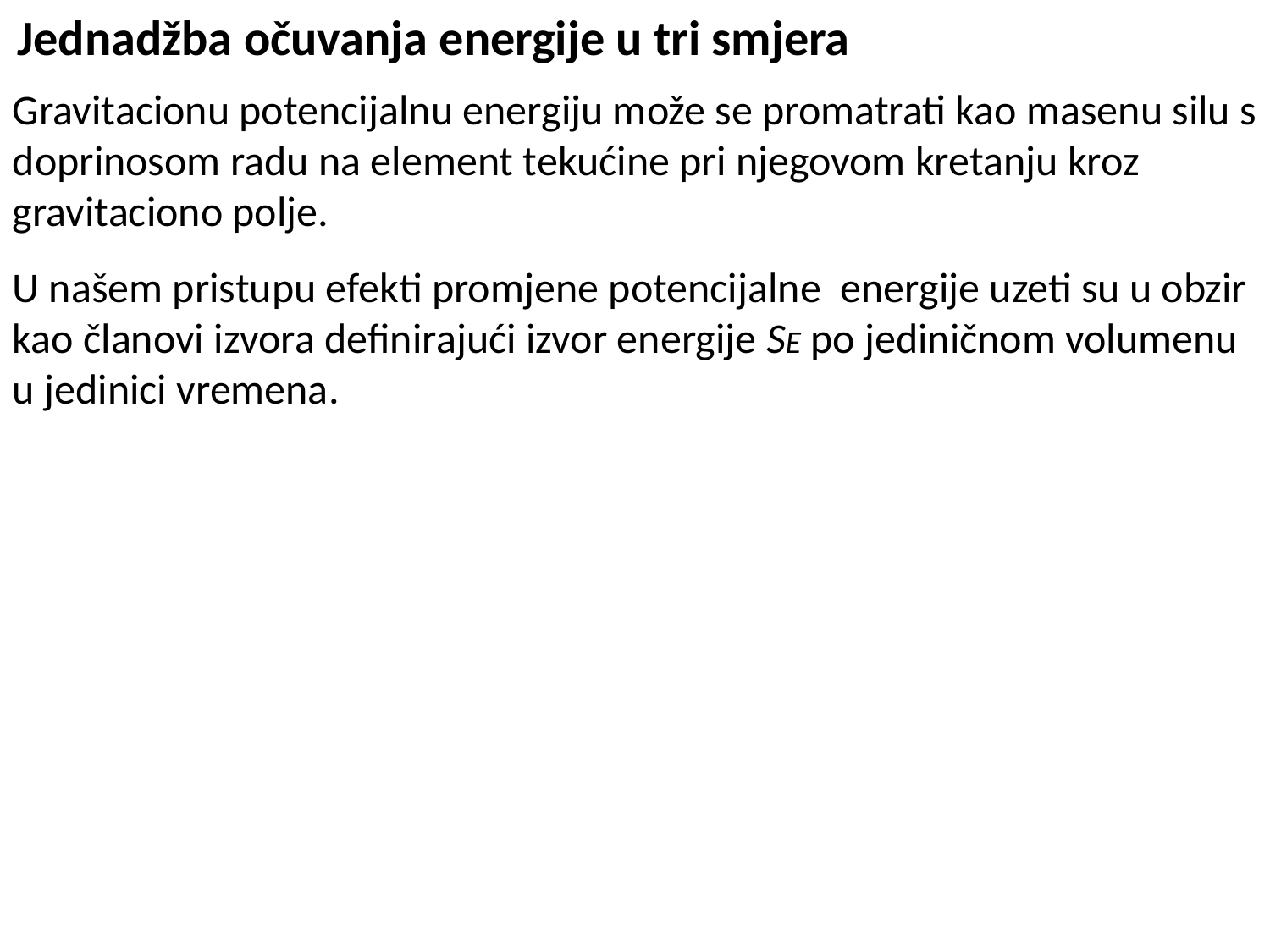

Jednadžba očuvanja energije u tri smjera
Gravitacionu potencijalnu energiju može se promatrati kao masenu silu s doprinosom radu na element tekućine pri njegovom kretanju kroz gravitaciono polje.

U našem pristupu efekti promjene potencijalne  energije uzeti su u obzir kao članovi izvora definirajući izvor energije SE po jediničnom volumenu u jedinici vremena.